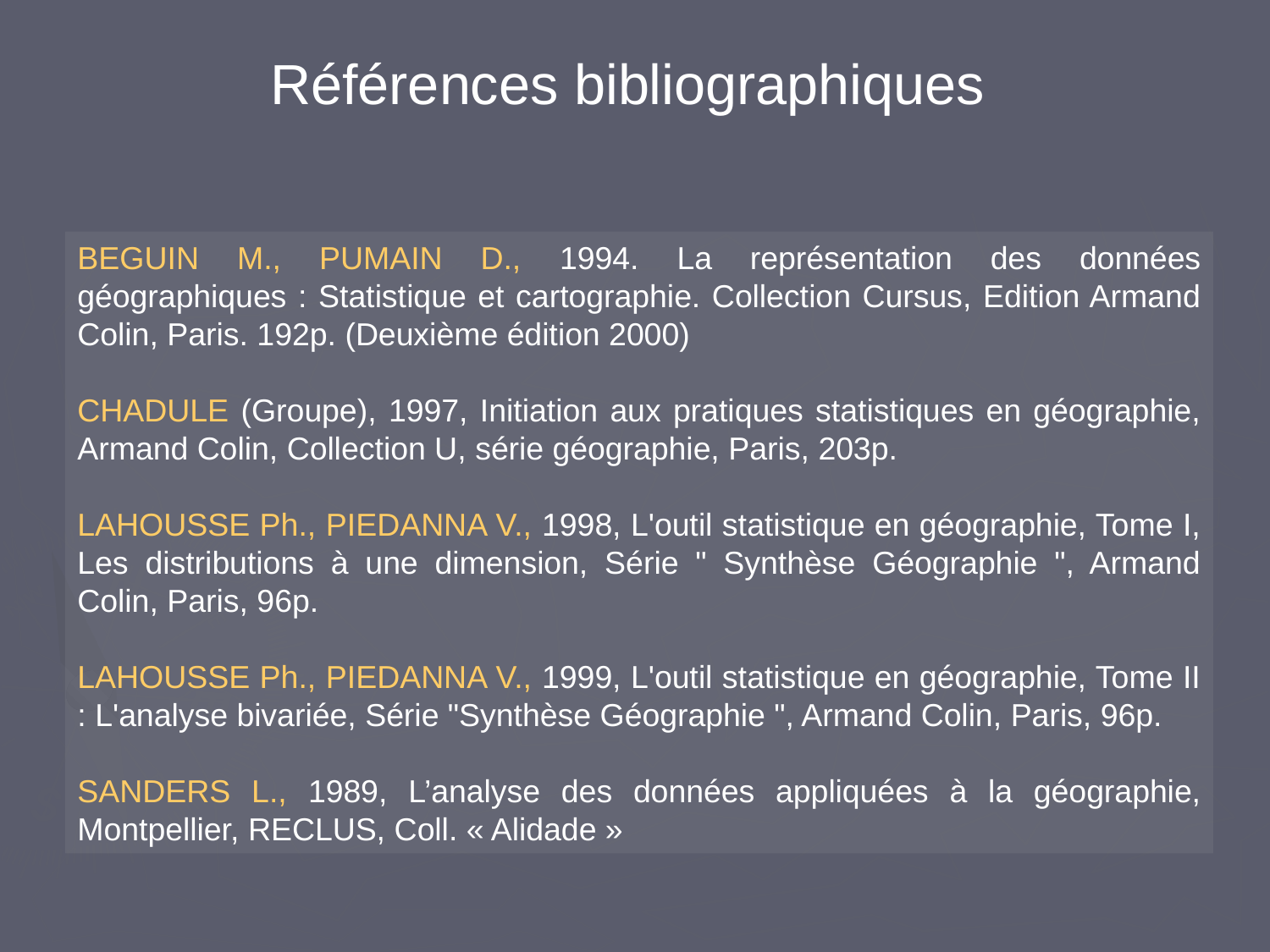

Références bibliographiques
BEGUIN M., PUMAIN D., 1994. La représentation des données géographiques : Statistique et cartographie. Collection Cursus, Edition Armand Colin, Paris. 192p. (Deuxième édition 2000)

CHADULE (Groupe), 1997, Initiation aux pratiques statistiques en géographie, Armand Colin, Collection U, série géographie, Paris, 203p.

LAHOUSSE Ph., PIEDANNA V., 1998, L'outil statistique en géographie, Tome I, Les distributions à une dimension, Série " Synthèse Géographie ", Armand Colin, Paris, 96p.

LAHOUSSE Ph., PIEDANNA V., 1999, L'outil statistique en géographie, Tome II : L'analyse bivariée, Série "Synthèse Géographie ", Armand Colin, Paris, 96p.

SANDERS L., 1989, L’analyse des données appliquées à la géographie, Montpellier, RECLUS, Coll. « Alidade »